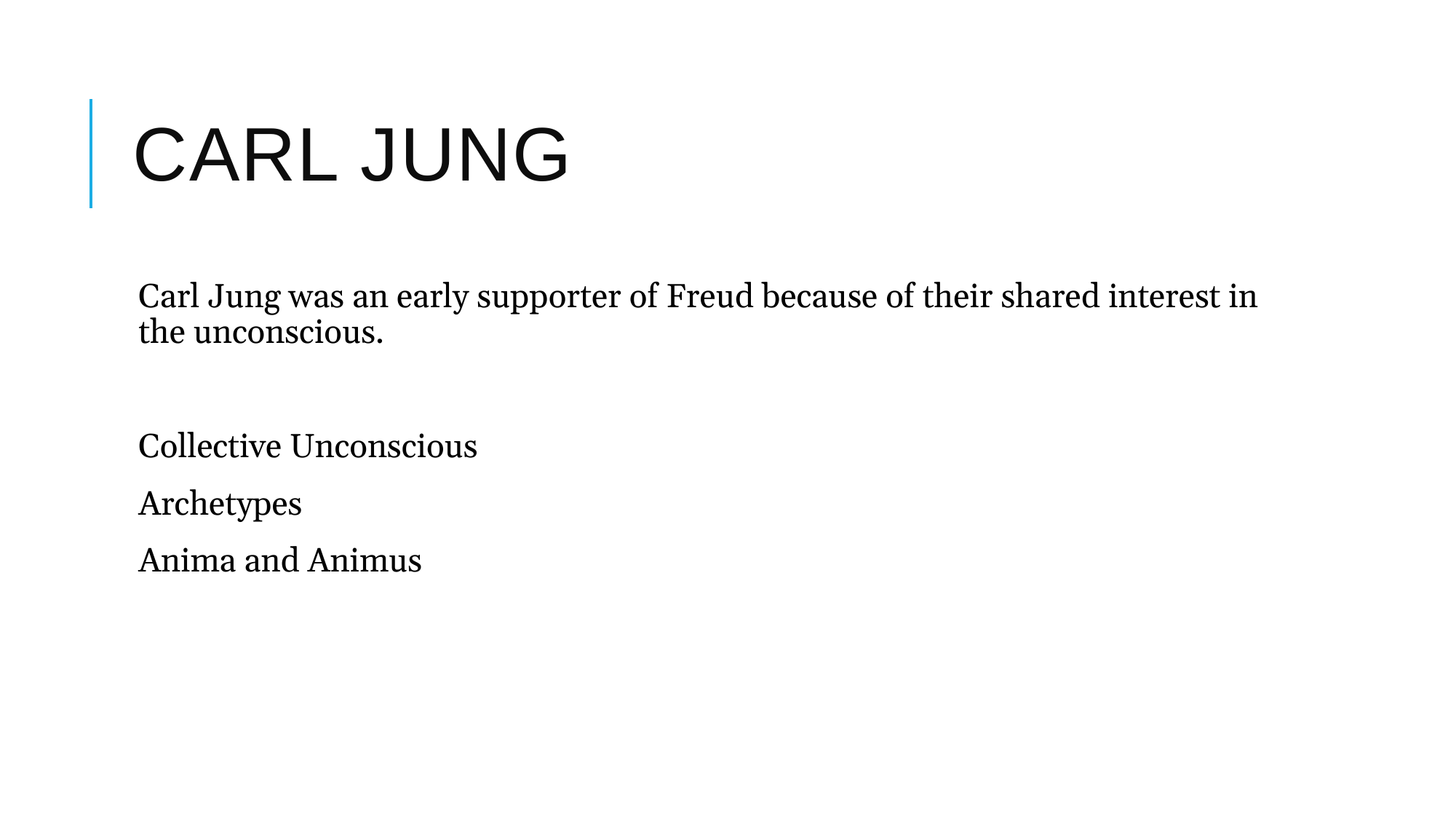

# CARL JUNG
Carl Jung was an early supporter of Freud because of their shared interest in the unconscious.

Collective Unconscious
Archetypes
Anima and Animus